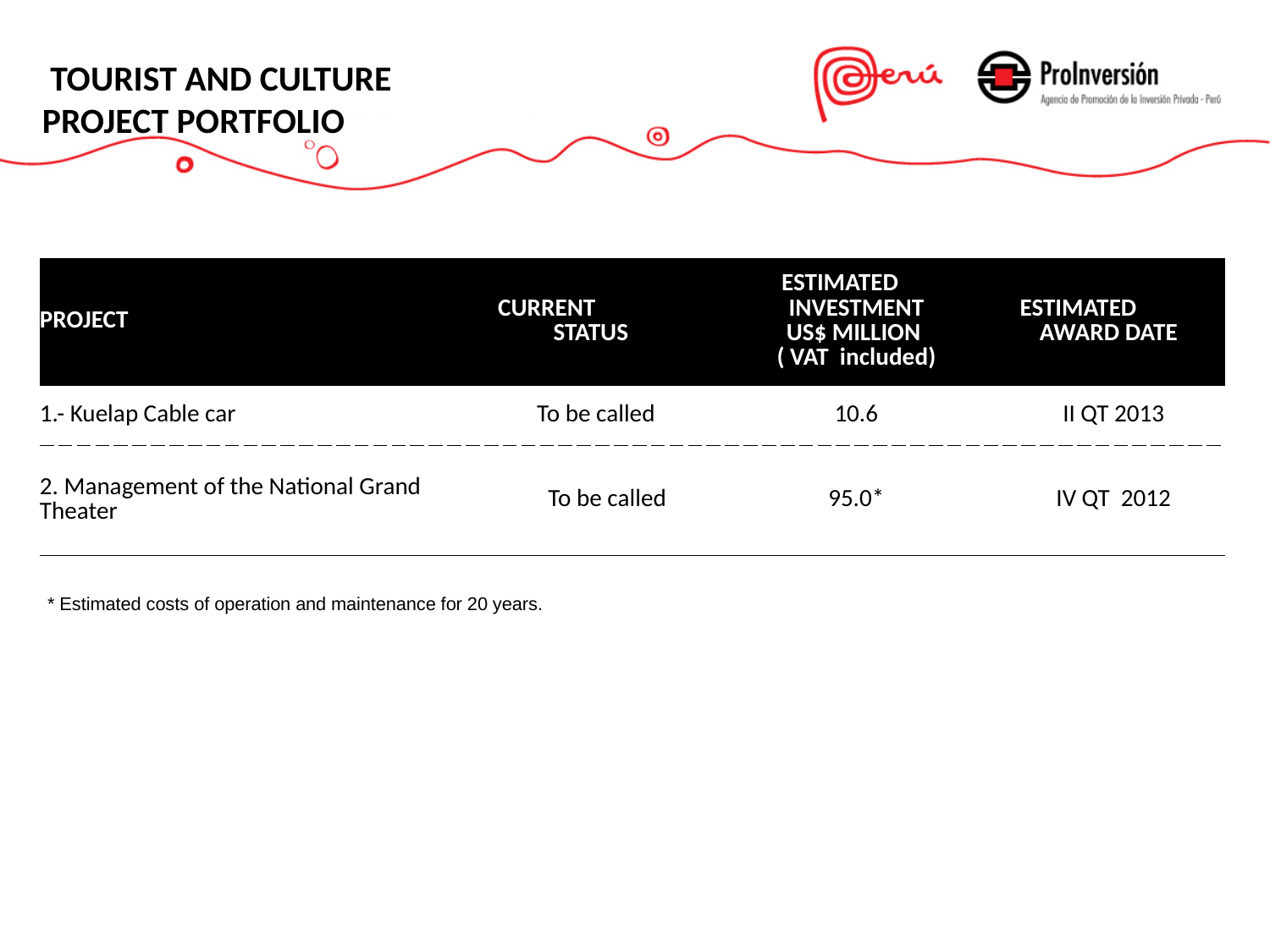

TOURIST AND CULTURE PROJECT PORTFOLIO
| PROJECT | CURRENT STATUS | ESTIMATED INVESTMENT US$ MILLION ( VAT included) | ESTIMATED AWARD DATE |
| --- | --- | --- | --- |
| 1.- Kuelap Cable car | To be called | 10.6 | II QT 2013 |
| 2. Management of the National Grand Theater | To be called | 95.0\* | IV QT 2012 |
* Estimated costs of operation and maintenance for 20 years.